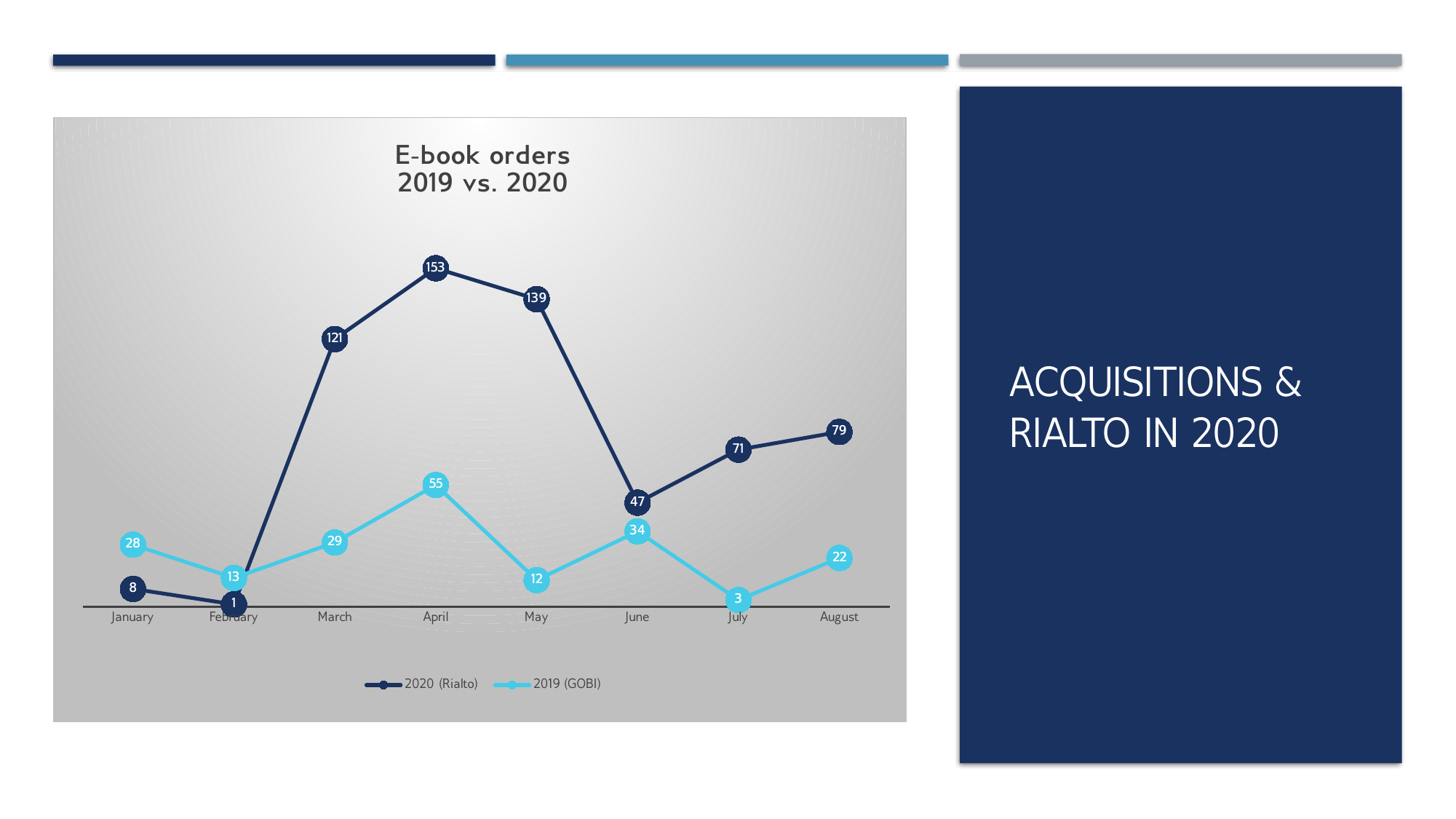

### Chart: E-book orders
2019 vs. 2020

| Category |  |  |
|---|---|---|
| January | 8.0 | 28.0 |
| February | 1.0 | 13.0 |
| March | 121.0 | 29.0 |
| April | 153.0 | 55.0 |
| May | 139.0 | 12.0 |
| June | 47.0 | 34.0 |
| July | 71.0 | 3.0 |
| August | 79.0 | 22.0 |
# Acquisitions & Rialto in 2020